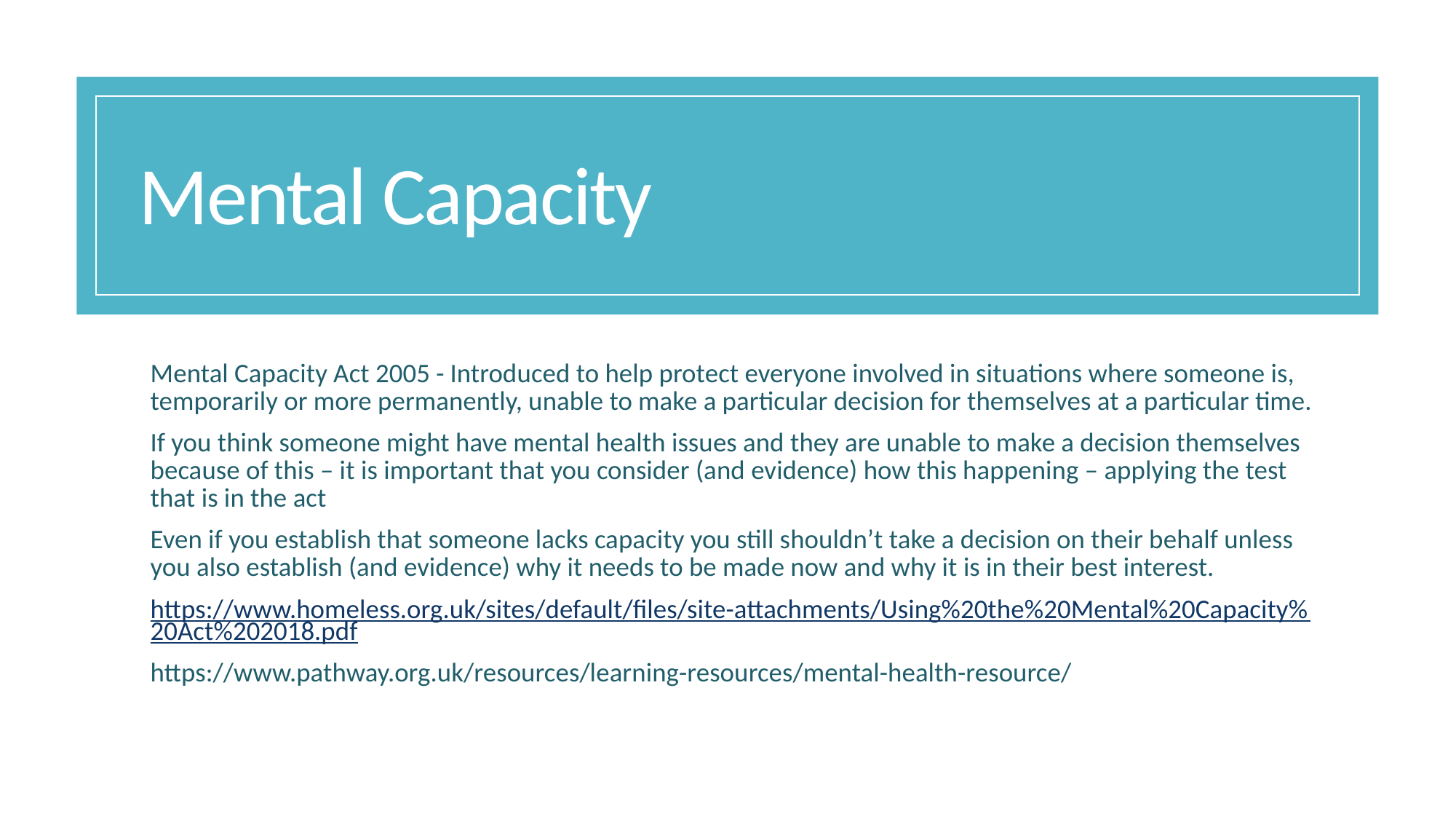

# Mental Capacity
Mental Capacity Act 2005 - Introduced to help protect everyone involved in situations where someone is, temporarily or more permanently, unable to make a particular decision for themselves at a particular time.
If you think someone might have mental health issues and they are unable to make a decision themselves because of this – it is important that you consider (and evidence) how this happening – applying the test that is in the act
Even if you establish that someone lacks capacity you still shouldn’t take a decision on their behalf unless you also establish (and evidence) why it needs to be made now and why it is in their best interest.
https://www.homeless.org.uk/sites/default/files/site-attachments/Using%20the%20Mental%20Capacity%20Act%202018.pdf
https://www.pathway.org.uk/resources/learning-resources/mental-health-resource/